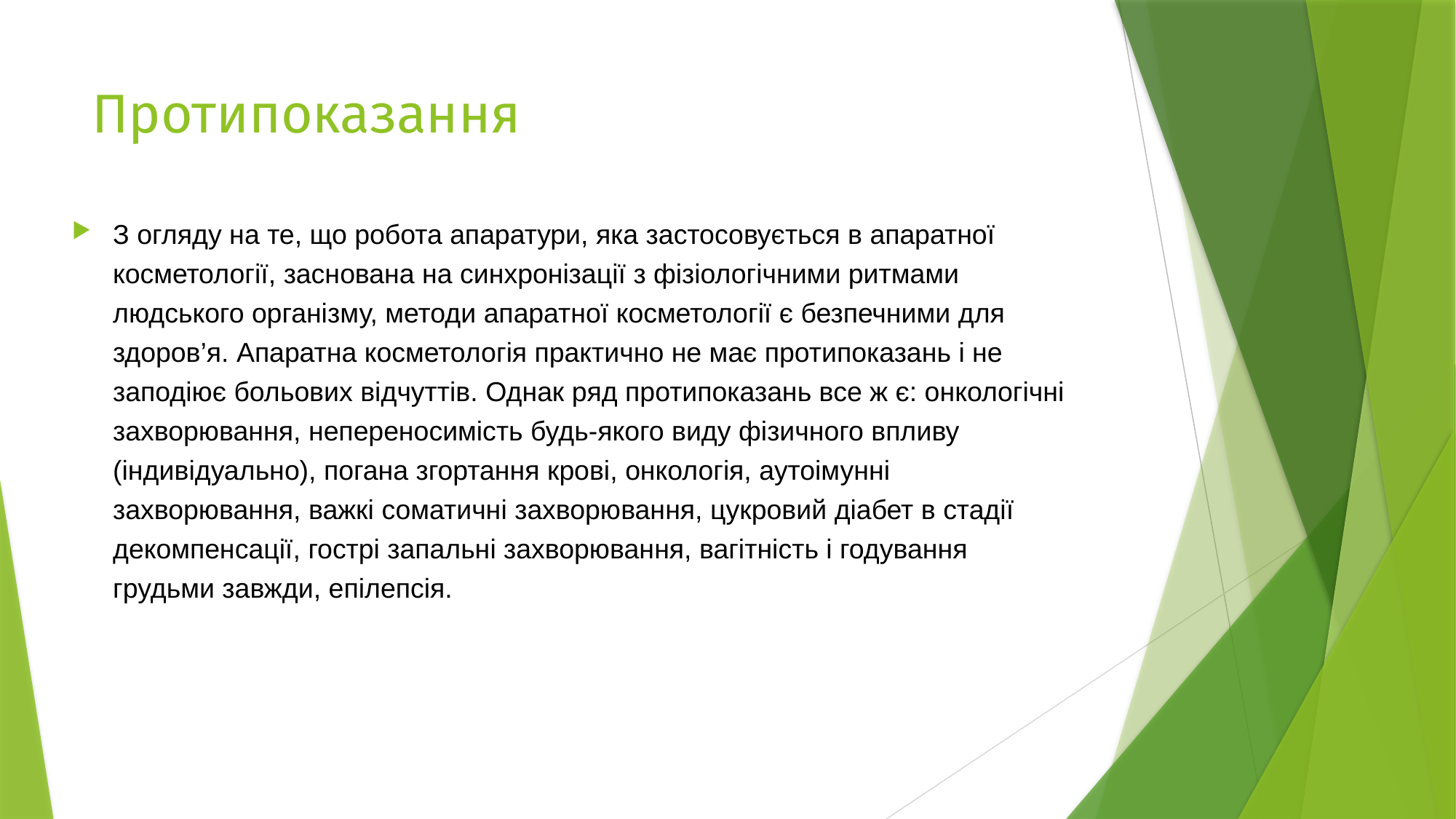

# Протипоказання
З огляду на те, що робота апаратури, яка застосовується в апаратної косметології, заснована на синхронізації з фізіологічними ритмами людського організму, методи апаратної косметології є безпечними для здоров’я. Апаратна косметологія практично не має протипоказань і не заподіює больових відчуттів. Однак ряд протипоказань все ж є: онкологічні захворювання, непереносимість будь-якого виду фізичного впливу (індивідуально), погана згортання крові, онкологія, аутоімунні захворювання, важкі соматичні захворювання, цукровий діабет в стадії декомпенсації, гострі запальні захворювання, вагітність і годування грудьми завжди, епілепсія.